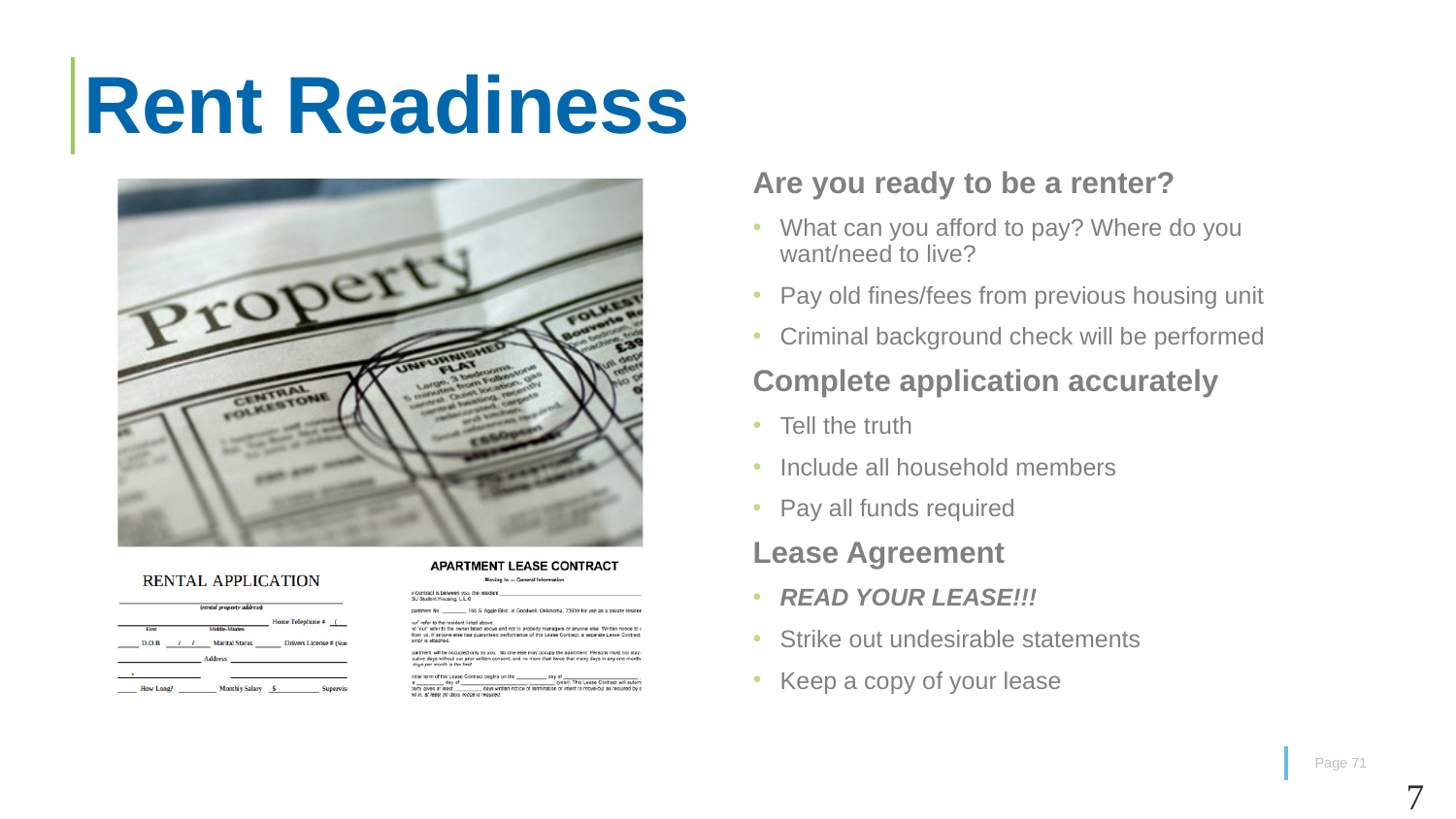

Rent Readiness
Are you ready to be a renter?
What can you afford to pay? Where do you want/need to live?
Pay old fines/fees from previous housing unit
Criminal background check will be performed
Complete application accurately
Tell the truth
Include all household members
Pay all funds required
Lease Agreement
READ YOUR LEASE!!!
Strike out undesirable statements
Keep a copy of your lease

71